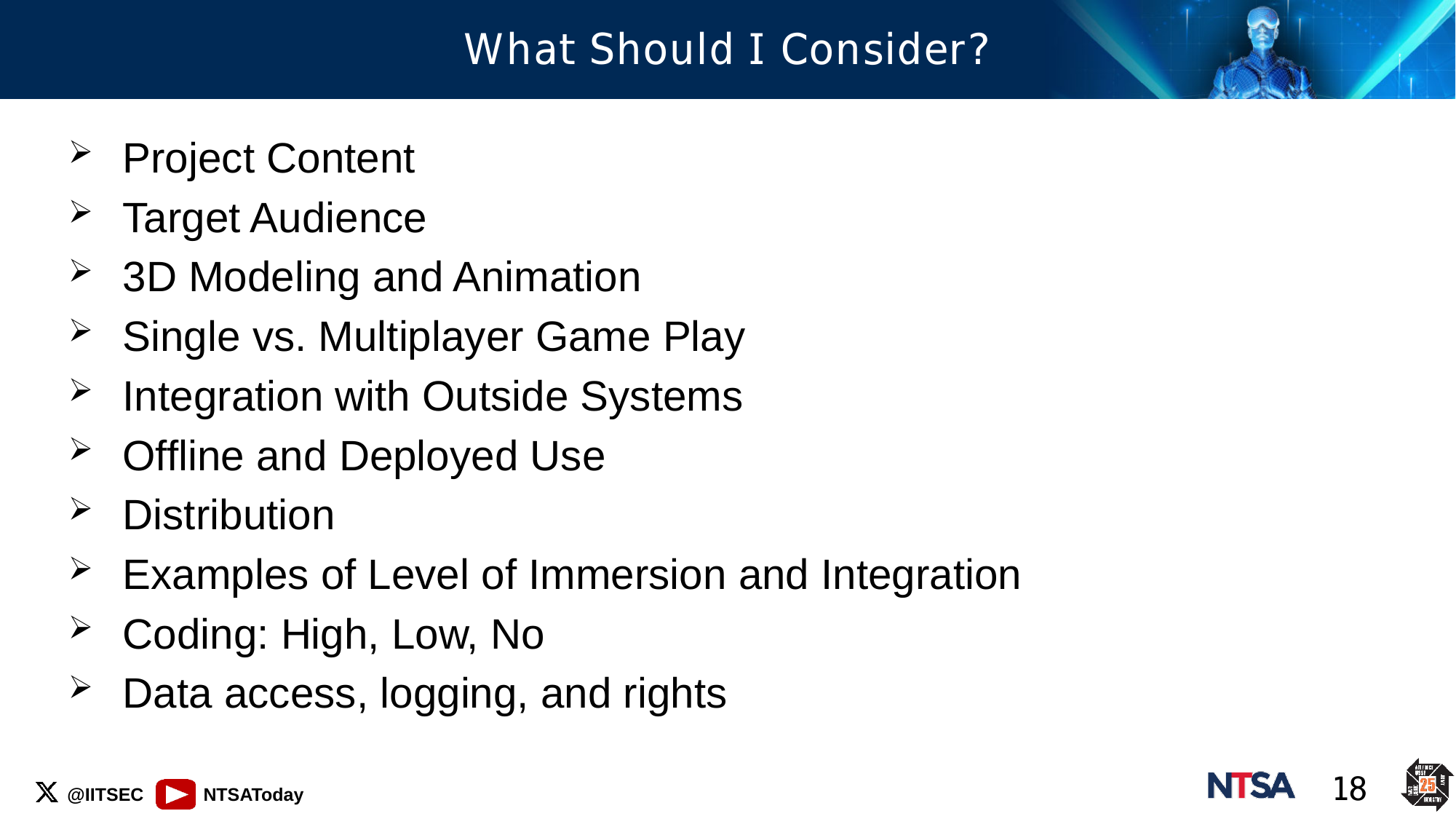

# What Should I Consider?
Project Content
Target Audience
3D Modeling and Animation
Single vs. Multiplayer Game Play
Integration with Outside Systems
Offline and Deployed Use
Distribution
Examples of Level of Immersion and Integration
Coding: High, Low, No
Data access, logging, and rights

18